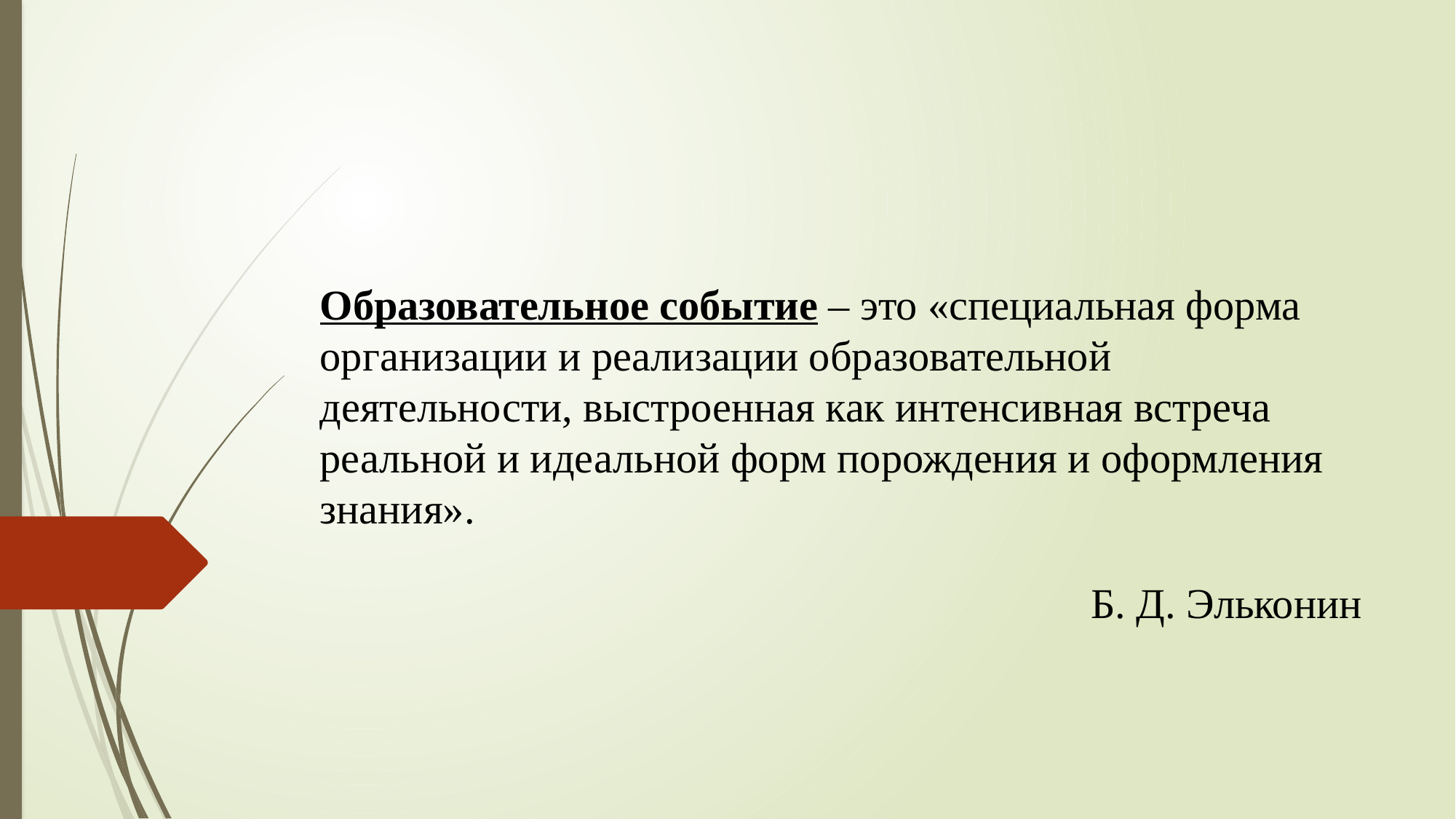

# Образовательное событие – это «специальная форма организации и реализации образовательной деятельности, выстроенная как интенсивная встреча реальной и идеальной форм порождения и оформления знания».
 Б. Д. Эльконин